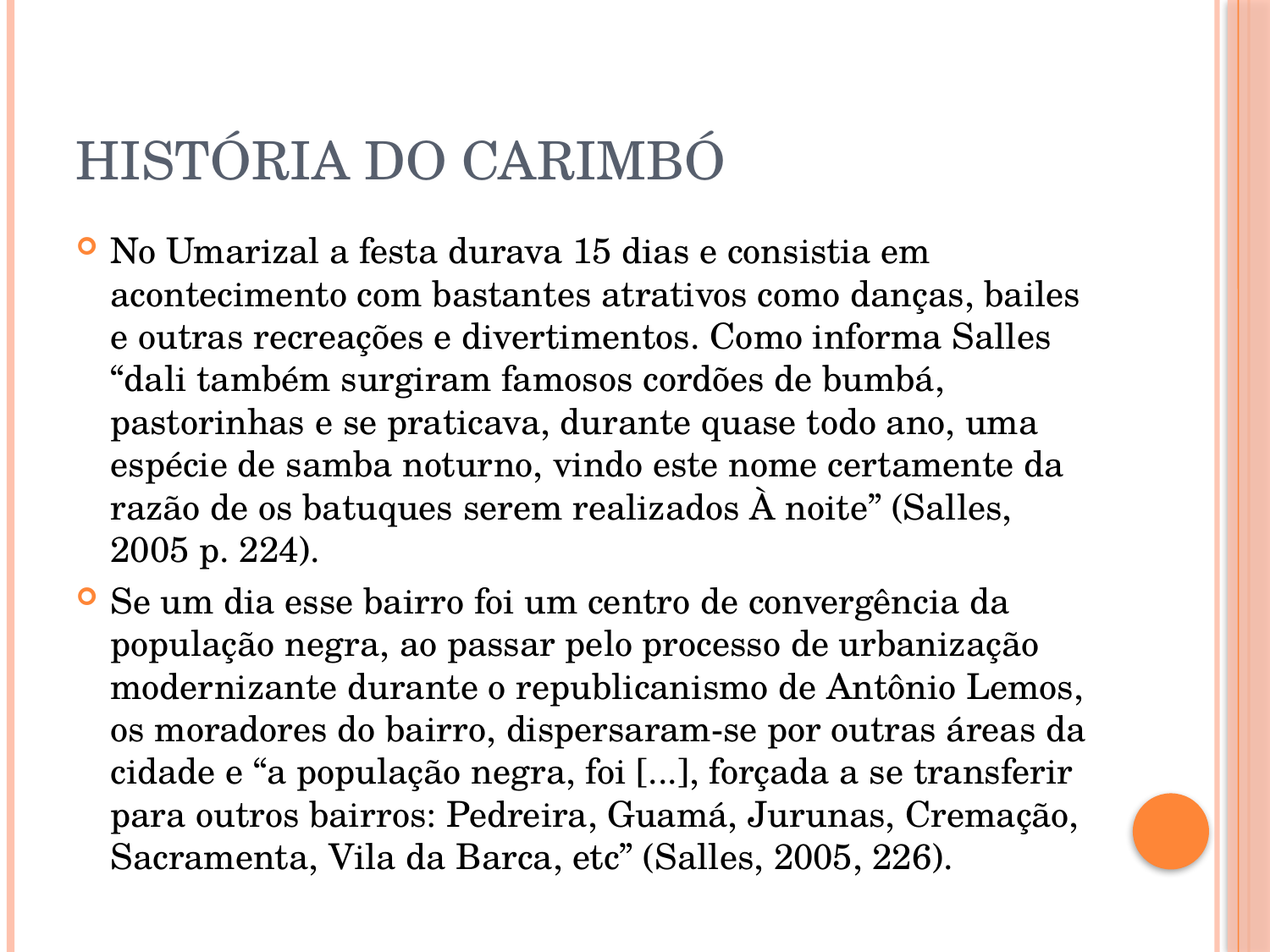

# HISTÓRIA DO CARIMBÓ
No Umarizal a festa durava 15 dias e consistia em acontecimento com bastantes atrativos como danças, bailes e outras recreações e divertimentos. Como informa Salles “dali também surgiram famosos cordões de bumbá, pastorinhas e se praticava, durante quase todo ano, uma espécie de samba noturno, vindo este nome certamente da razão de os batuques serem realizados À noite” (Salles, 2005 p. 224).
Se um dia esse bairro foi um centro de convergência da população negra, ao passar pelo processo de urbanização modernizante durante o republicanismo de Antônio Lemos, os moradores do bairro, dispersaram-se por outras áreas da cidade e “a população negra, foi [...], forçada a se transferir para outros bairros: Pedreira, Guamá, Jurunas, Cremação, Sacramenta, Vila da Barca, etc” (Salles, 2005, 226).